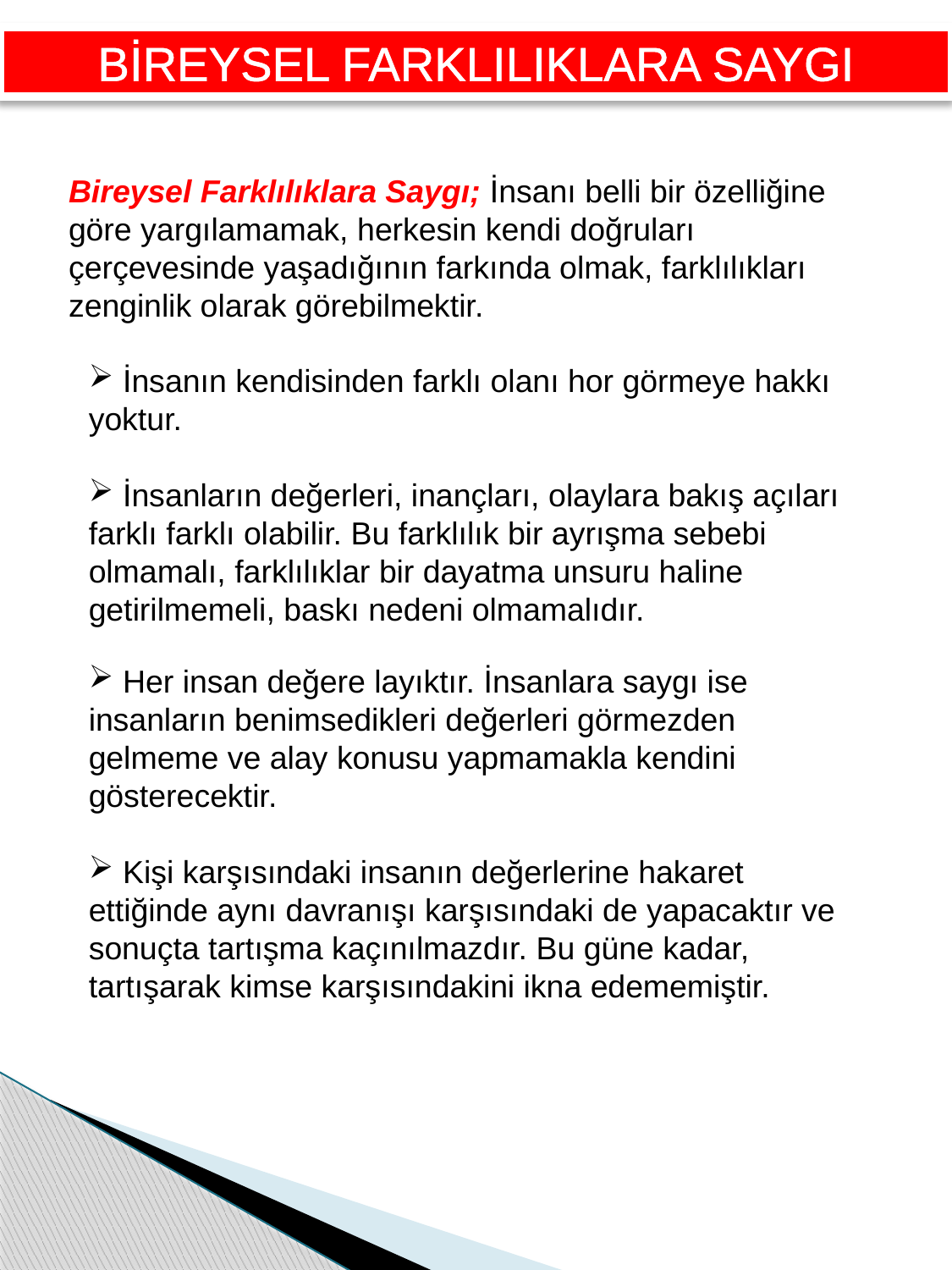

BİREYSEL FARKLILIKLARA SAYGI
Bireysel Farklılıklara Saygı; İnsanı belli bir özelliğine göre yargılamamak, herkesin kendi doğruları çerçevesinde yaşadığının farkında olmak, farklılıkları zenginlik olarak görebilmektir.
 İnsanın kendisinden farklı olanı hor görmeye hakkı yoktur.

 İnsanların değerleri, inançları, olaylara bakış açıları farklı farklı olabilir. Bu farklılık bir ayrışma sebebi olmamalı, farklılıklar bir dayatma unsuru haline getirilmemeli, baskı nedeni olmamalıdır.

 Her insan değere layıktır. İnsanlara saygı ise insanların benimsedikleri değerleri görmezden gelmeme ve alay konusu yapmamakla kendini gösterecektir.

 Kişi karşısındaki insanın değerlerine hakaret ettiğinde aynı davranışı karşısındaki de yapacaktır ve sonuçta tartışma kaçınılmazdır. Bu güne kadar, tartışarak kimse karşısındakini ikna edememiştir.